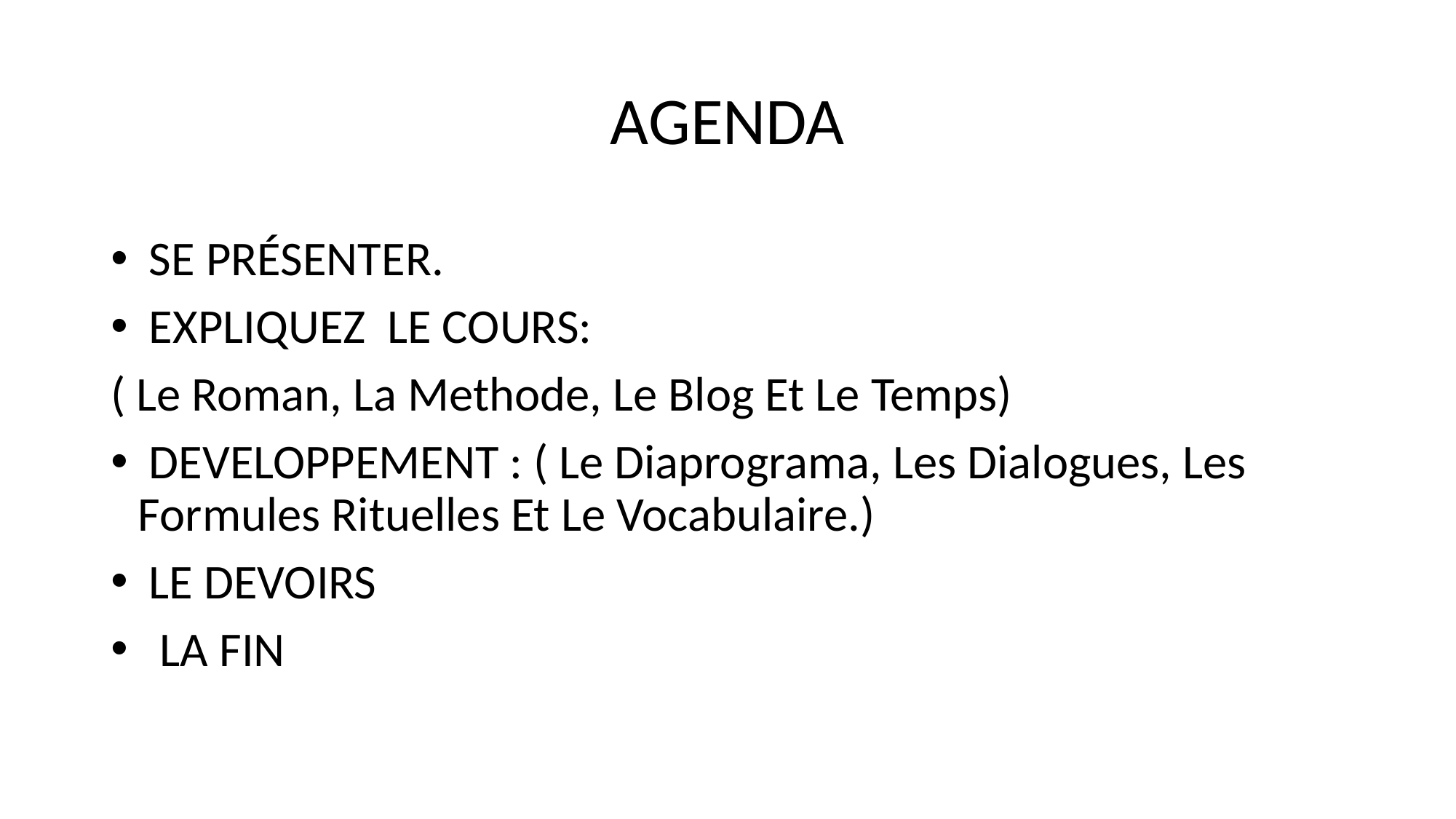

# AGENDA
 SE PRÉSENTER.
 EXPLIQUEZ  LE COURS:
( Le Roman, La Methode, Le Blog Et Le Temps)
 DEVELOPPEMENT : ( Le Diaprograma, Les Dialogues, Les Formules Rituelles Et Le Vocabulaire.)
 LE DEVOIRS
  LA FIN